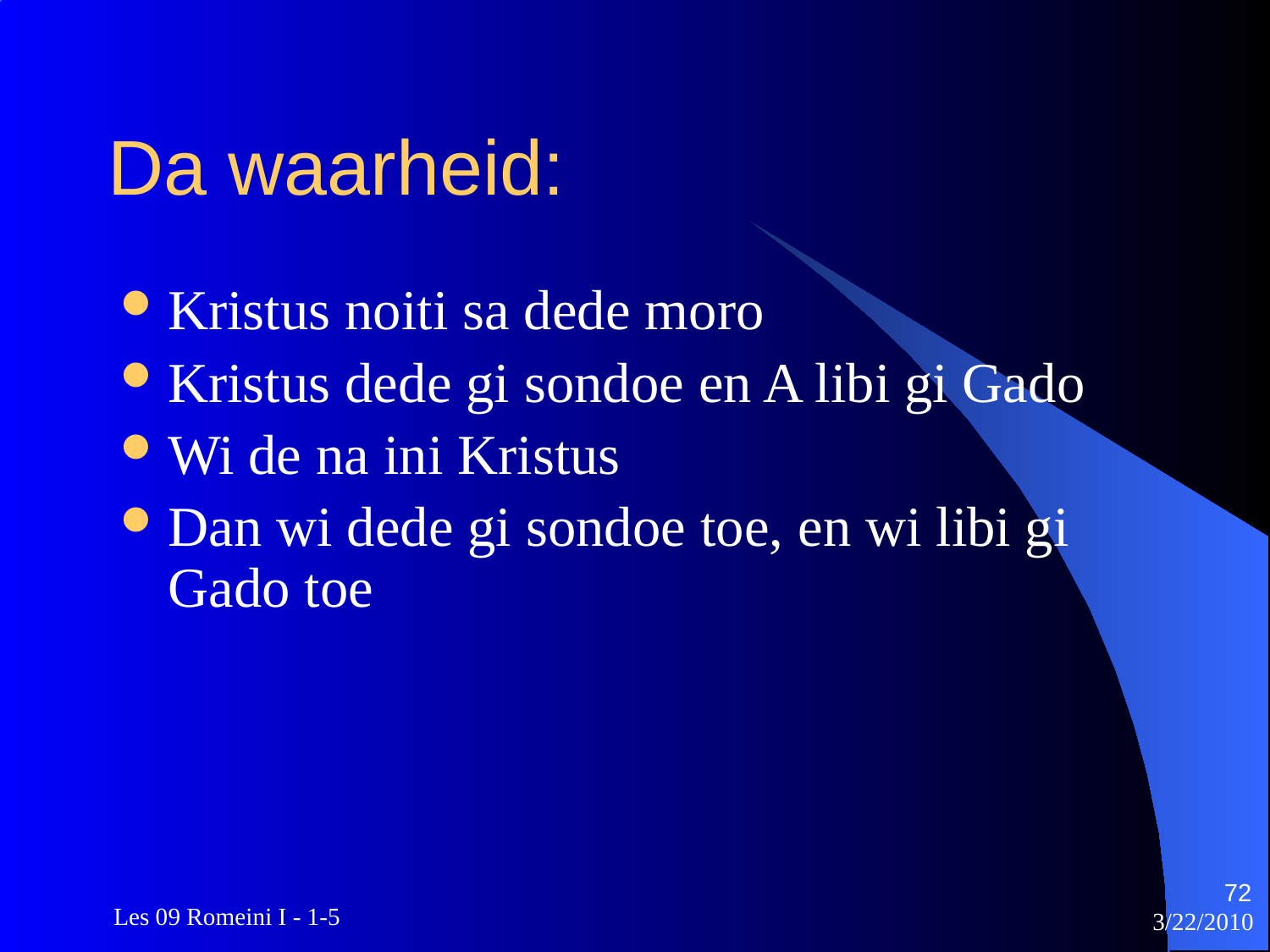

# Da waarheid:
Kristus noiti sa dede moro
Kristus dede gi sondoe en A libi gi Gado
Wi de na ini Kristus
Dan wi dede gi sondoe toe, en wi libi gi Gado toe
72
 Les 09 Romeini I - 1-5
3/22/2010